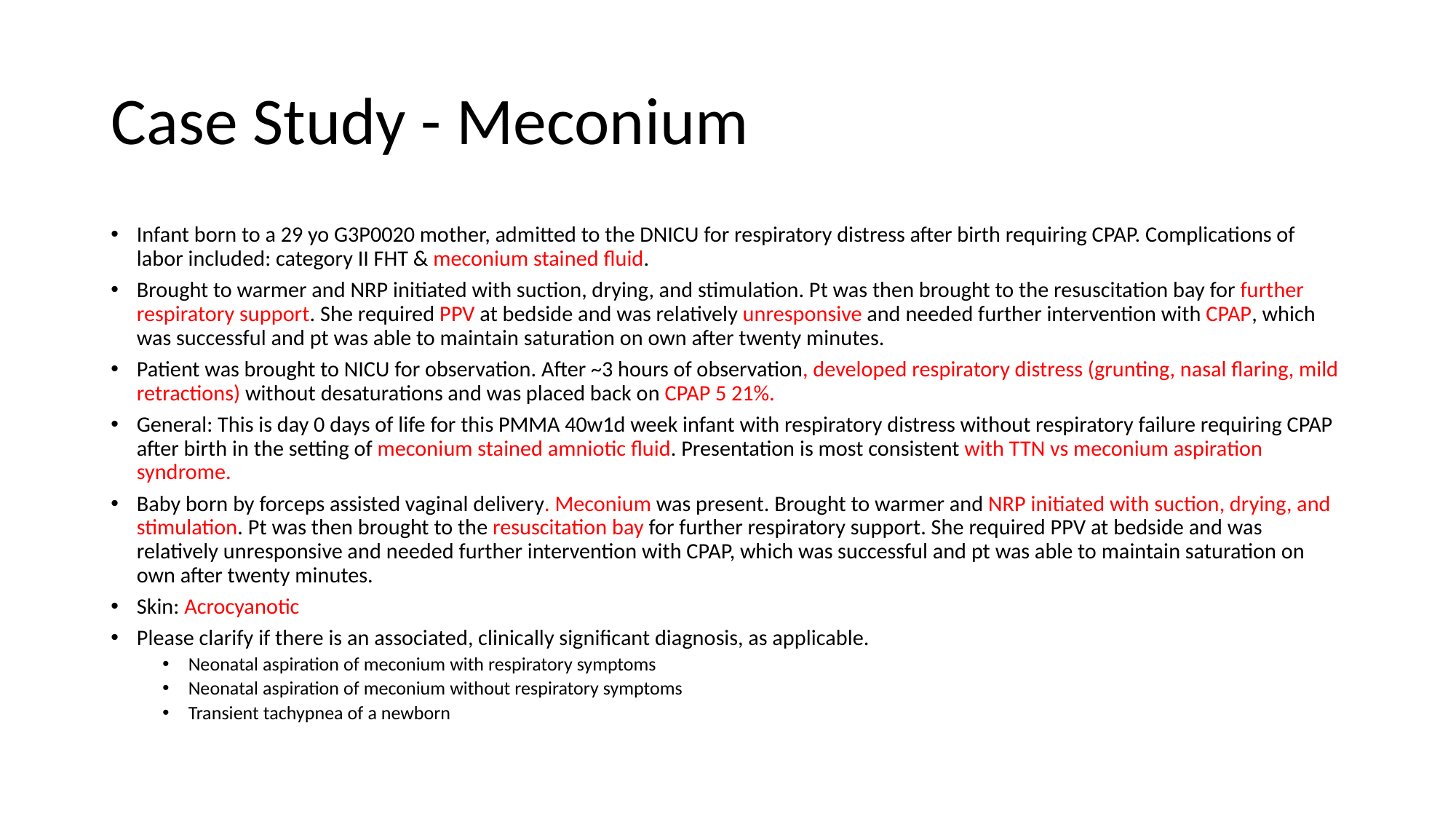

# Case Study - Meconium
Infant born to a 29 yo G3P0020 mother, admitted to the DNICU for respiratory distress after birth requiring CPAP. Complications of labor included: category II FHT & meconium stained fluid.
Brought to warmer and NRP initiated with suction, drying, and stimulation. Pt was then brought to the resuscitation bay for further respiratory support. She required PPV at bedside and was relatively unresponsive and needed further intervention with CPAP, which was successful and pt was able to maintain saturation on own after twenty minutes.
Patient was brought to NICU for observation. After ~3 hours of observation, developed respiratory distress (grunting, nasal flaring, mild retractions) without desaturations and was placed back on CPAP 5 21%.
General: This is day 0 days of life for this PMMA 40w1d week infant with respiratory distress without respiratory failure requiring CPAP after birth in the setting of meconium stained amniotic fluid. Presentation is most consistent with TTN vs meconium aspiration syndrome.
Baby born by forceps assisted vaginal delivery. Meconium was present. Brought to warmer and NRP initiated with suction, drying, and stimulation. Pt was then brought to the resuscitation bay for further respiratory support. She required PPV at bedside and was relatively unresponsive and needed further intervention with CPAP, which was successful and pt was able to maintain saturation on own after twenty minutes.
Skin: Acrocyanotic
Please clarify if there is an associated, clinically significant diagnosis, as applicable.
Neonatal aspiration of meconium with respiratory symptoms
Neonatal aspiration of meconium without respiratory symptoms
Transient tachypnea of a newborn